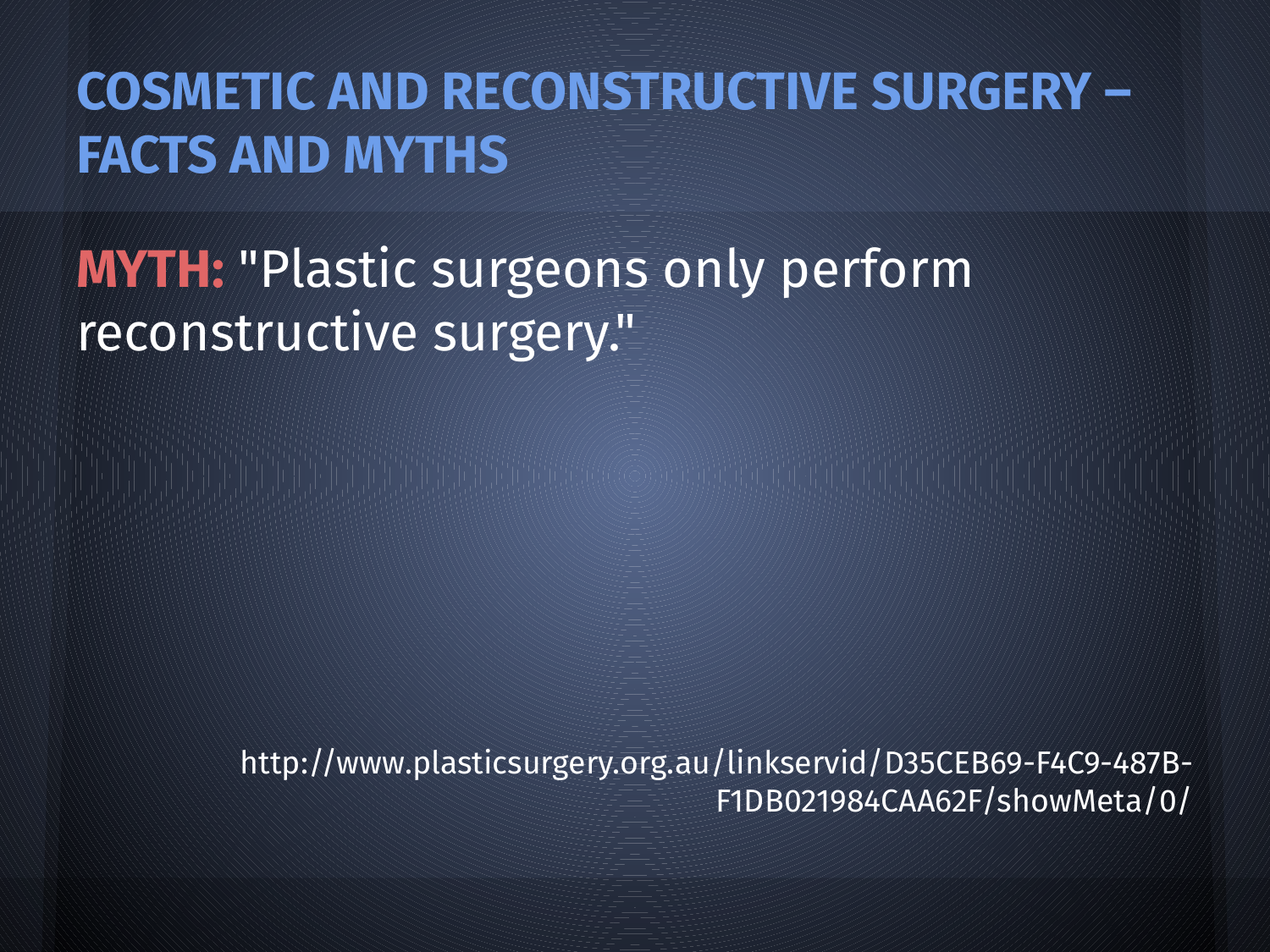

# COSMETIC AND RECONSTRUCTIVE SURGERY – FACTS AND MYTHS
MYTH: "Plastic surgeons only perform reconstructive surgery."

http://www.plasticsurgery.org.au/linkservid/D35CEB69-F4C9-487B-F1DB021984CAA62F/showMeta/0/